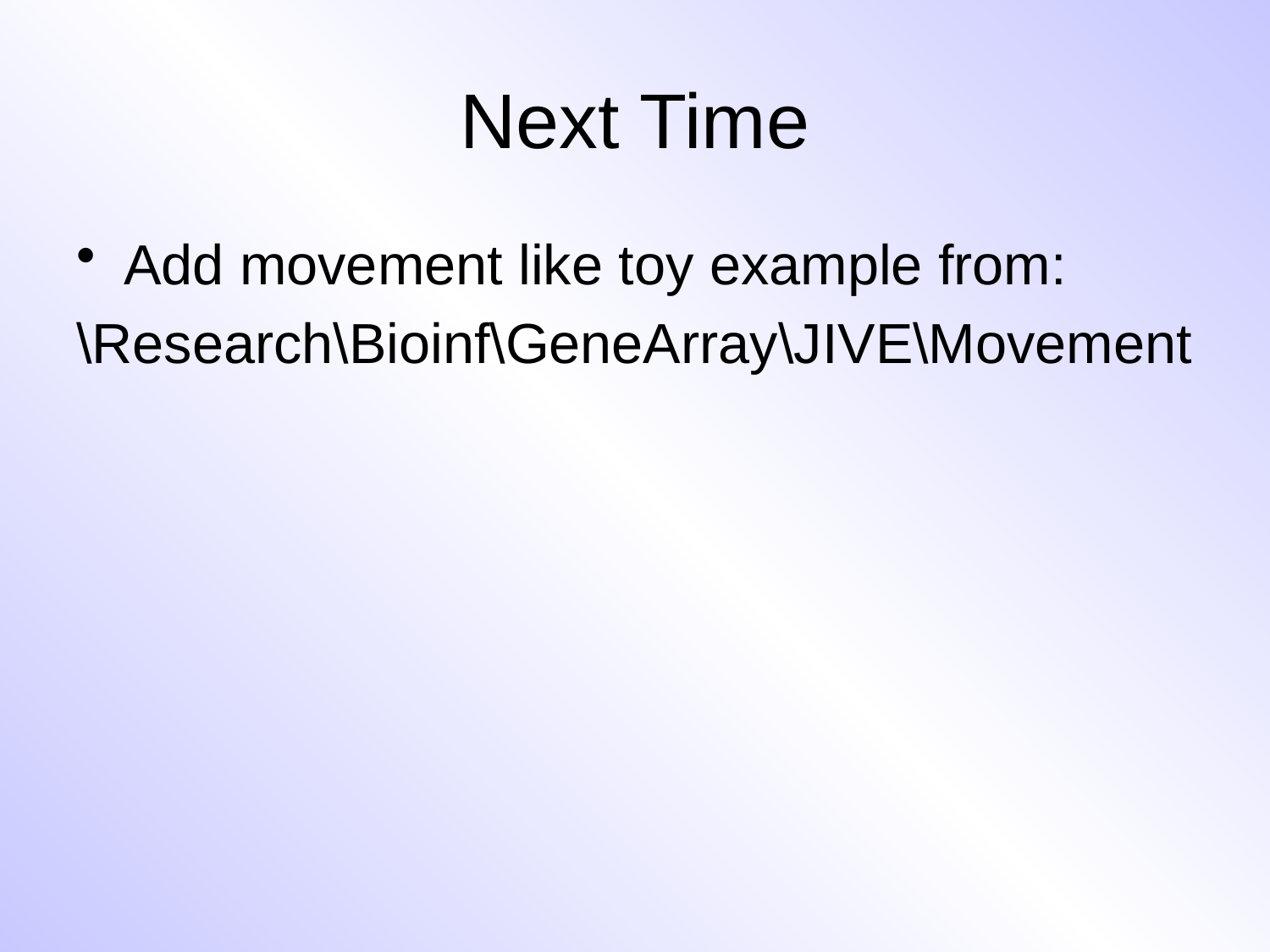

# Next Time
Add movement like toy example from:
\Research\Bioinf\GeneArray\JIVE\Movement